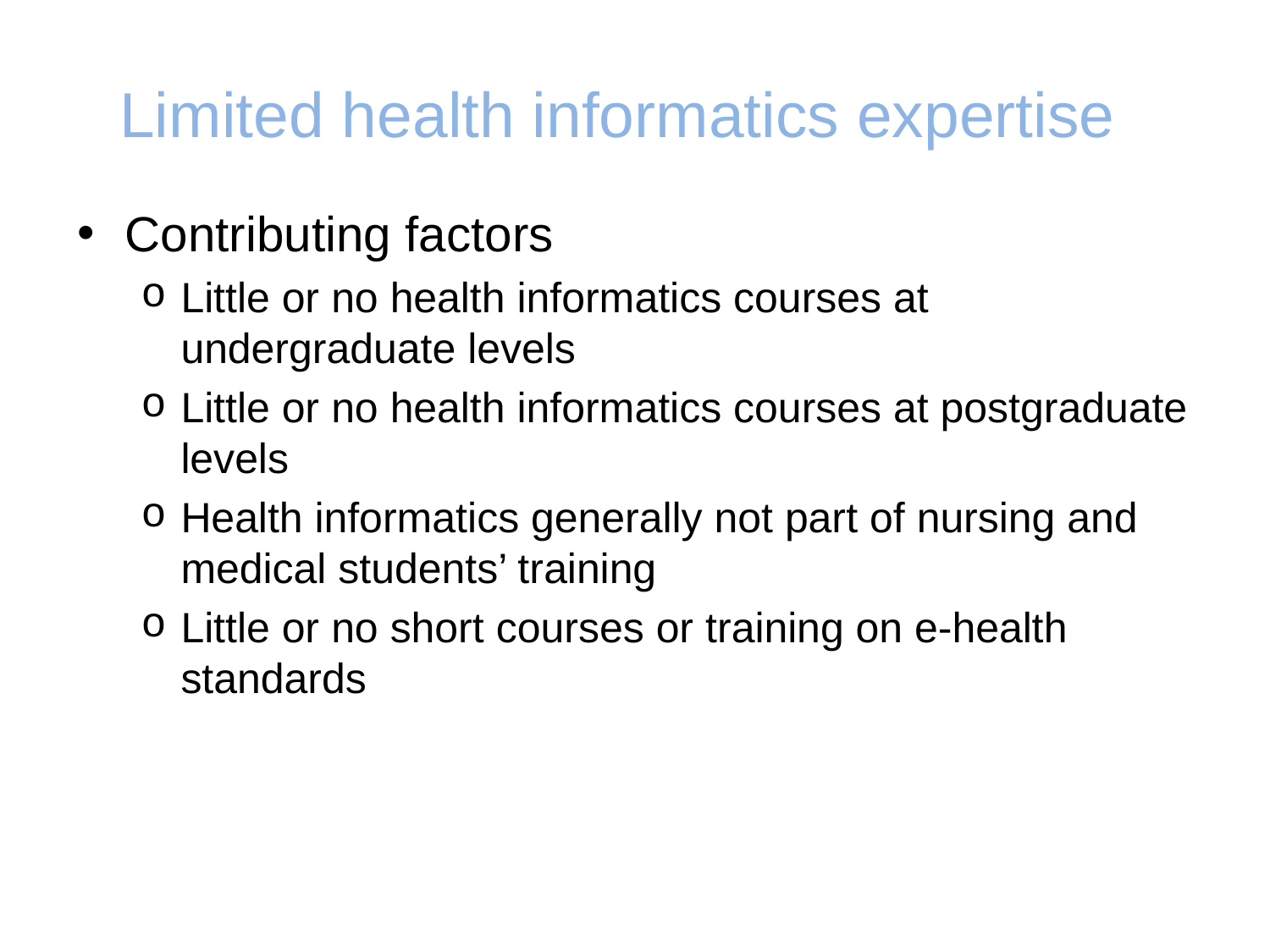

# Limited health informatics expertise
Contributing factors
Little or no health informatics courses at undergraduate levels
Little or no health informatics courses at postgraduate levels
Health informatics generally not part of nursing and medical students’ training
Little or no short courses or training on e-health standards